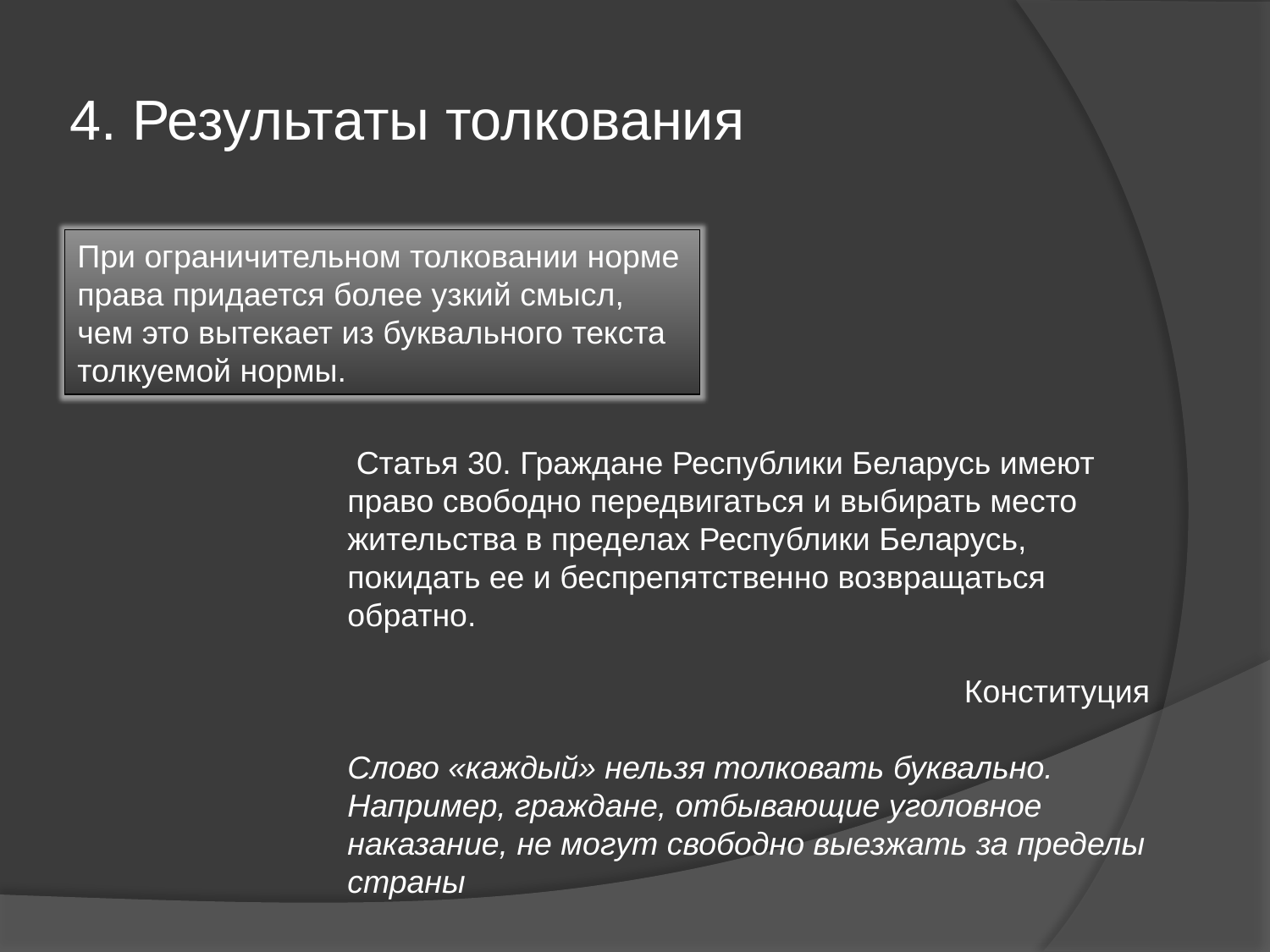

# 4. Результаты толкования
При ограничительном толковании норме права придается более узкий смысл, чем это вытекает из буквального текста толкуемой нормы.
 Статья 30. Граждане Республики Беларусь имеют право свободно передвигаться и выбирать место жительства в пределах Республики Беларусь, покидать ее и беспрепятственно возвращаться обратно.

Конституция

Слово «каждый» нельзя толковать буквально. Например, граждане, отбывающие уголовное наказание, не могут свободно выезжать за пределы страны